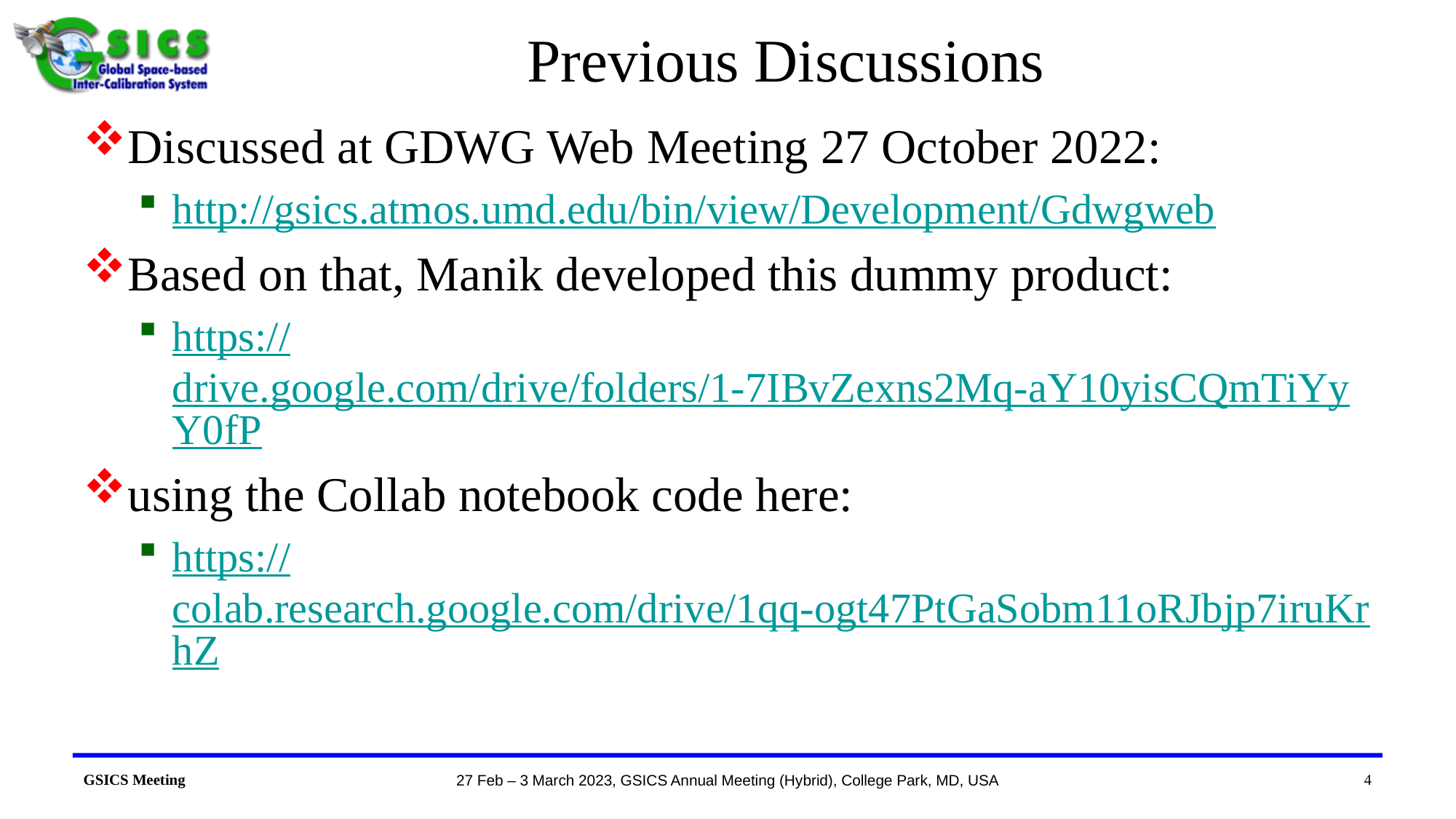

# Previous Discussions
Discussed at GDWG Web Meeting 27 October 2022:
http://gsics.atmos.umd.edu/bin/view/Development/Gdwgweb
Based on that, Manik developed this dummy product:
https://drive.google.com/drive/folders/1-7IBvZexns2Mq-aY10yisCQmTiYyY0fP
using the Collab notebook code here:
https://colab.research.google.com/drive/1qq-ogt47PtGaSobm11oRJbjp7iruKrhZ

4